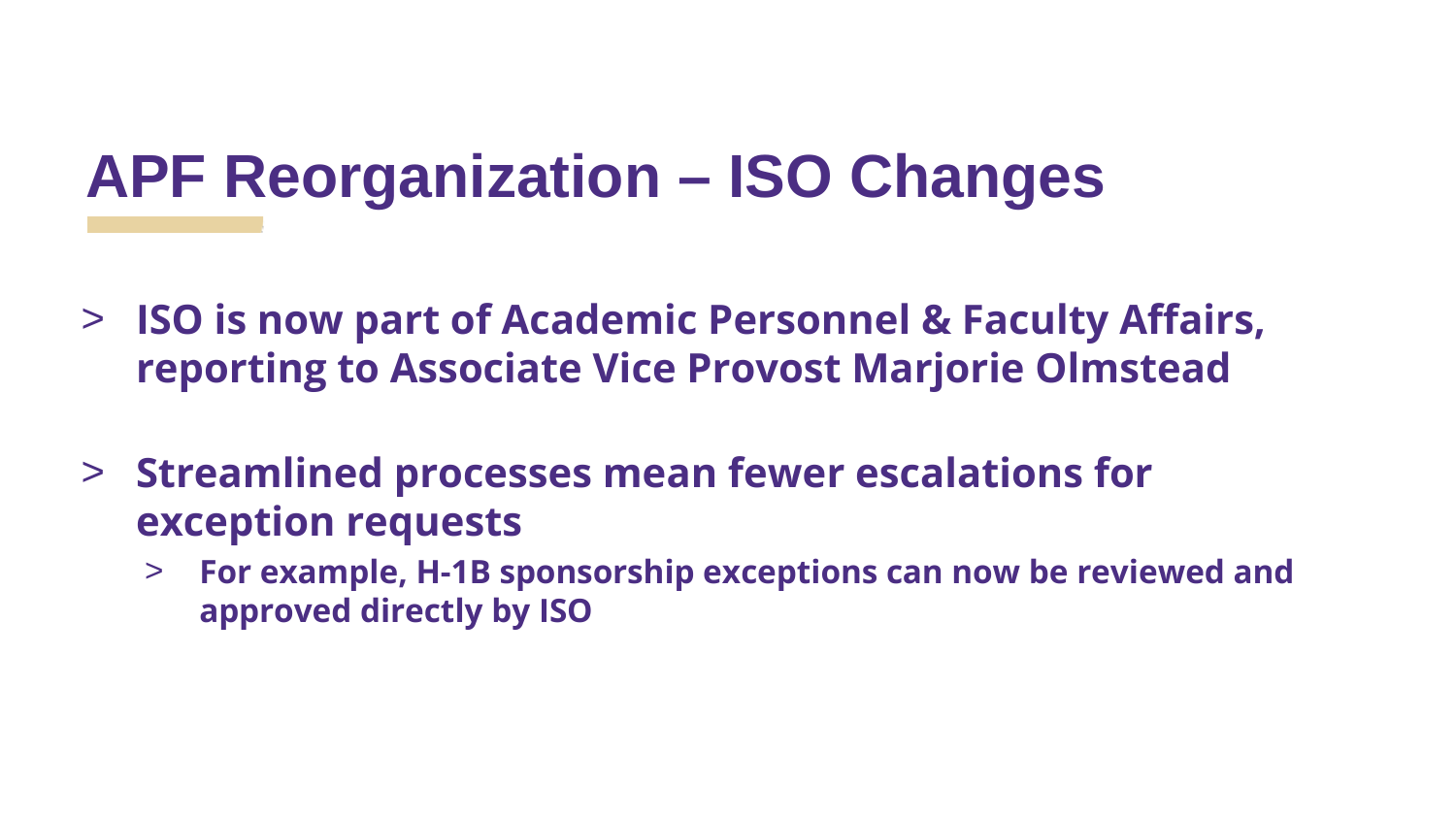

# APF Reorganization – ISO Changes
ISO is now part of Academic Personnel & Faculty Affairs, reporting to Associate Vice Provost Marjorie Olmstead
Streamlined processes mean fewer escalations for exception requests
For example, H-1B sponsorship exceptions can now be reviewed and approved directly by ISO